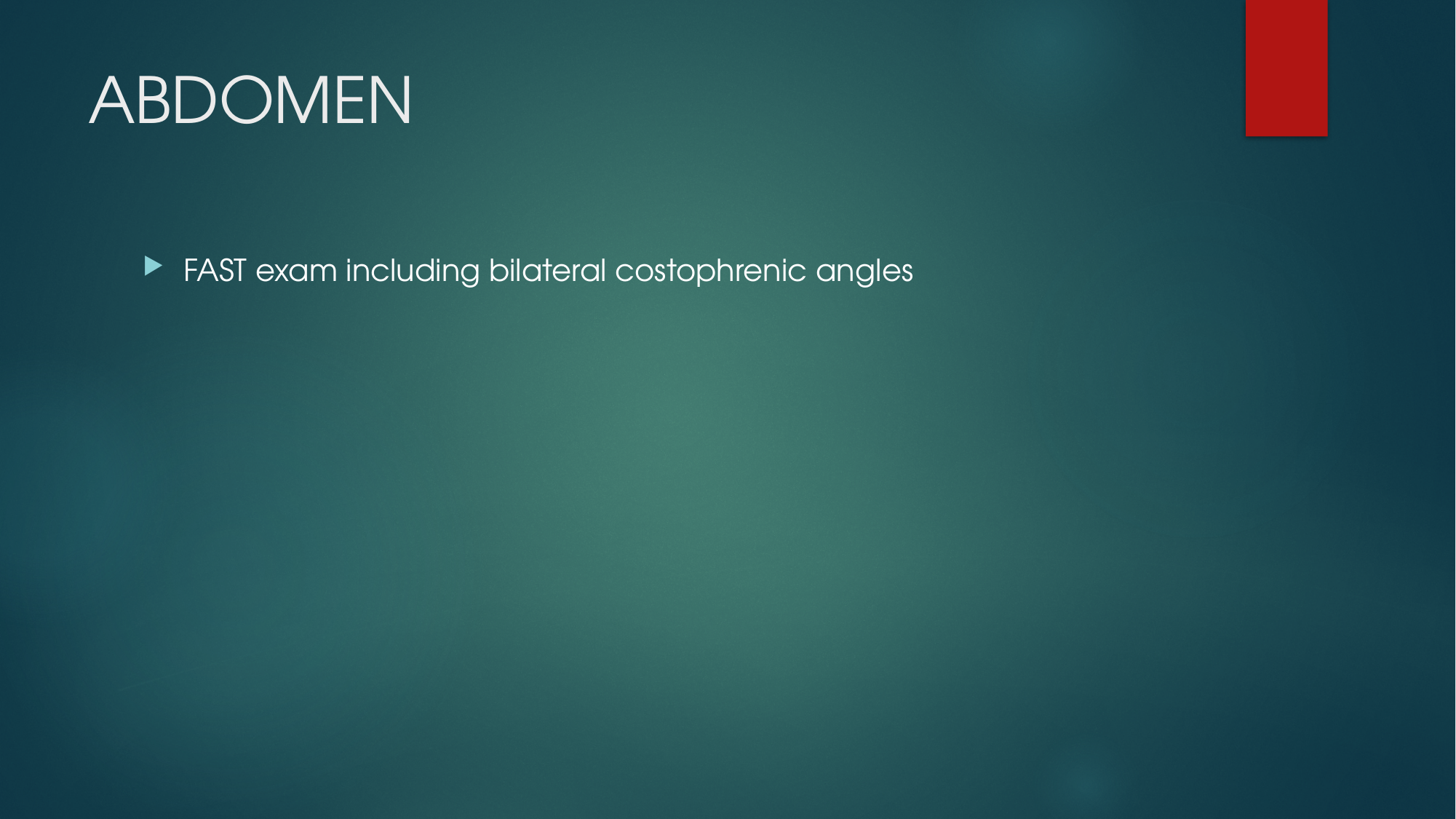

# ABDOMEN
FAST exam including bilateral costophrenic angles